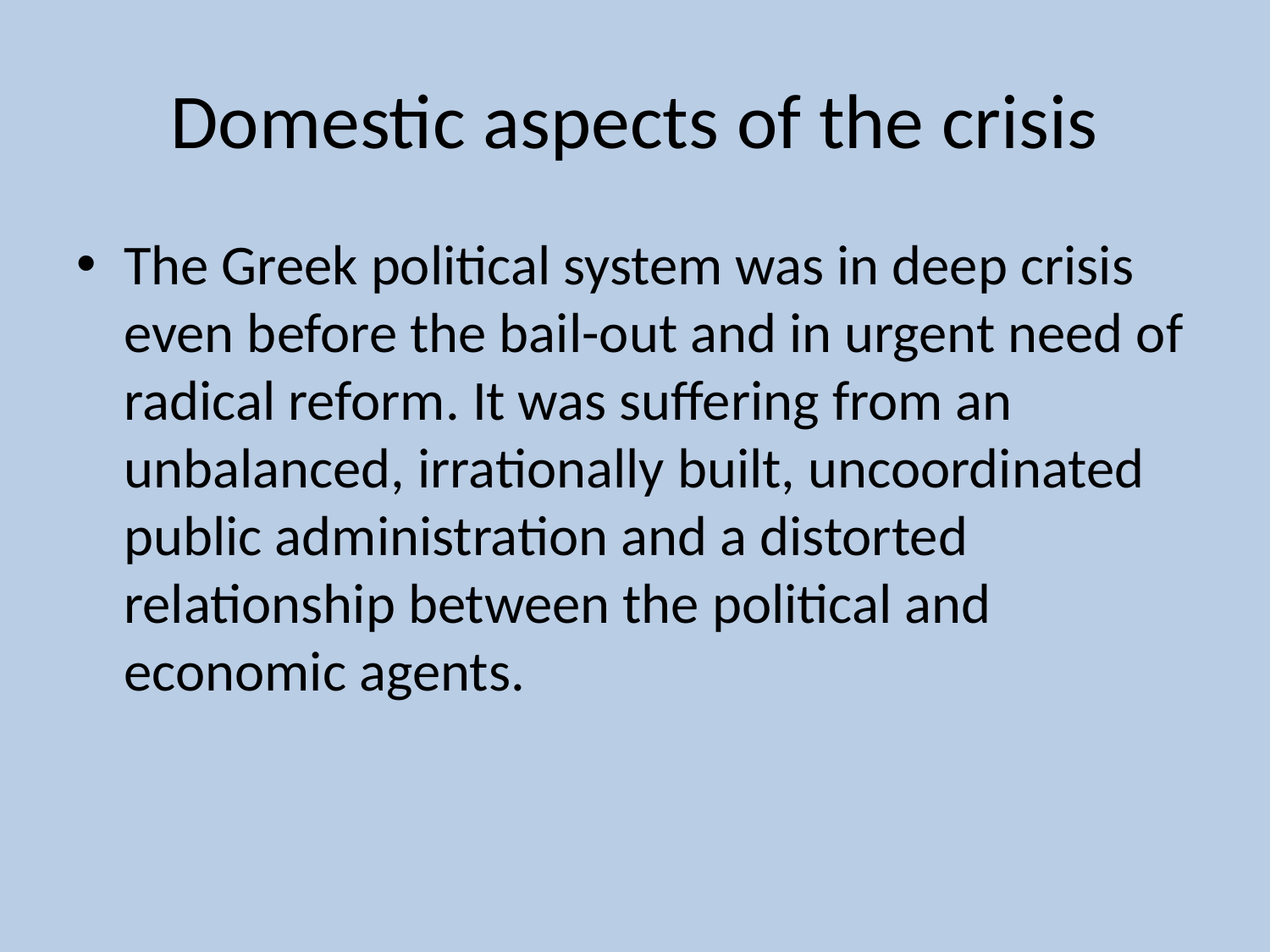

# Domestic aspects of the crisis
The Greek political system was in deep crisis even before the bail-out and in urgent need of radical reform. It was suffering from an unbalanced, irrationally built, uncoordinated public administration and a distorted relationship between the political and economic agents.